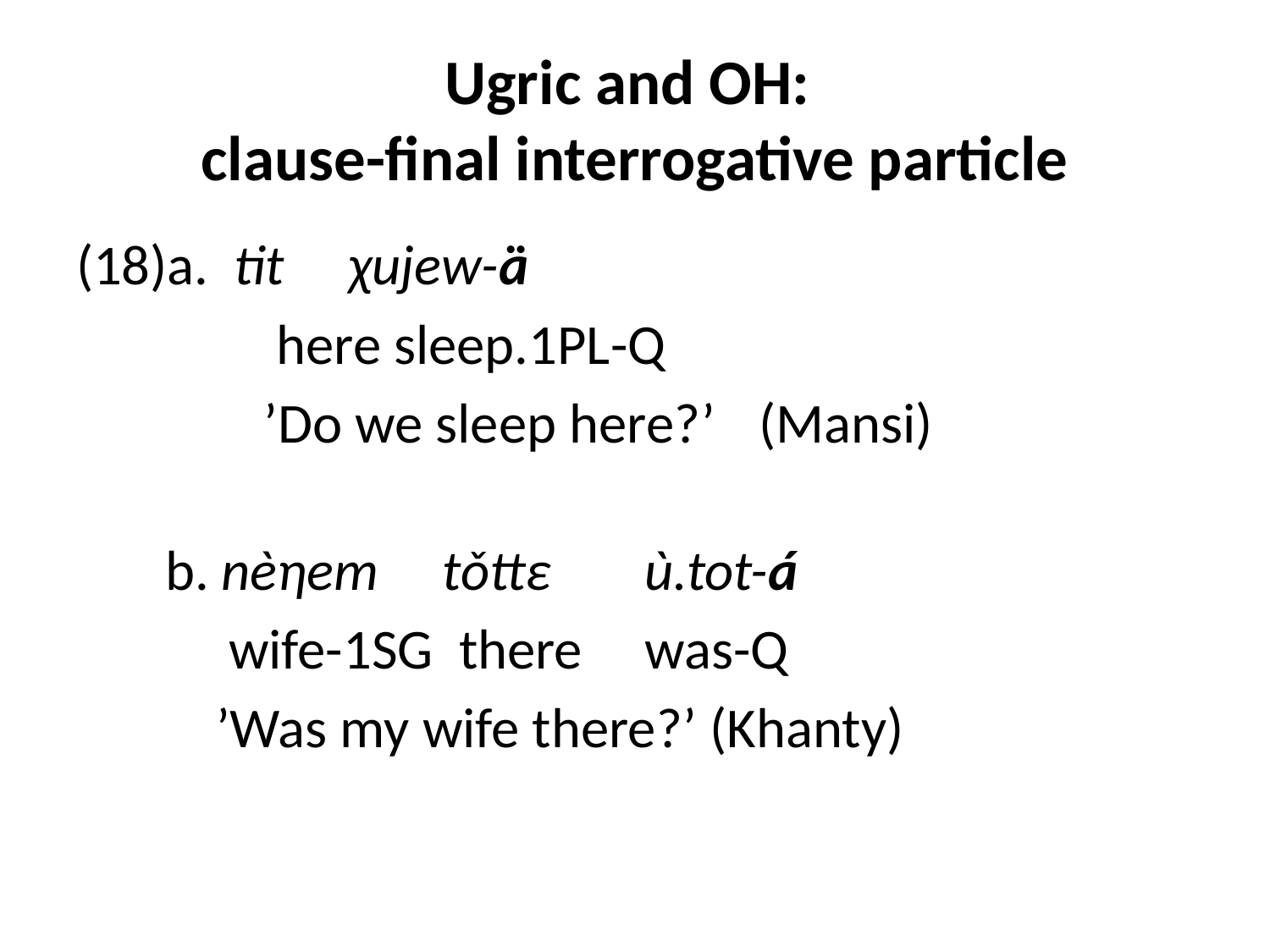

# Ugric and OH: clause-final interrogative particle
(18)a.  tit     χujew-ä
  		  here sleep.1pl-q
		 ’Do we sleep here?’	(Mansi)
       b. nèηem     tǒttε 	 ù.tot-á
            wife-1sg  there 	 was-q
           ’Was my wife there?’ (Khanty)